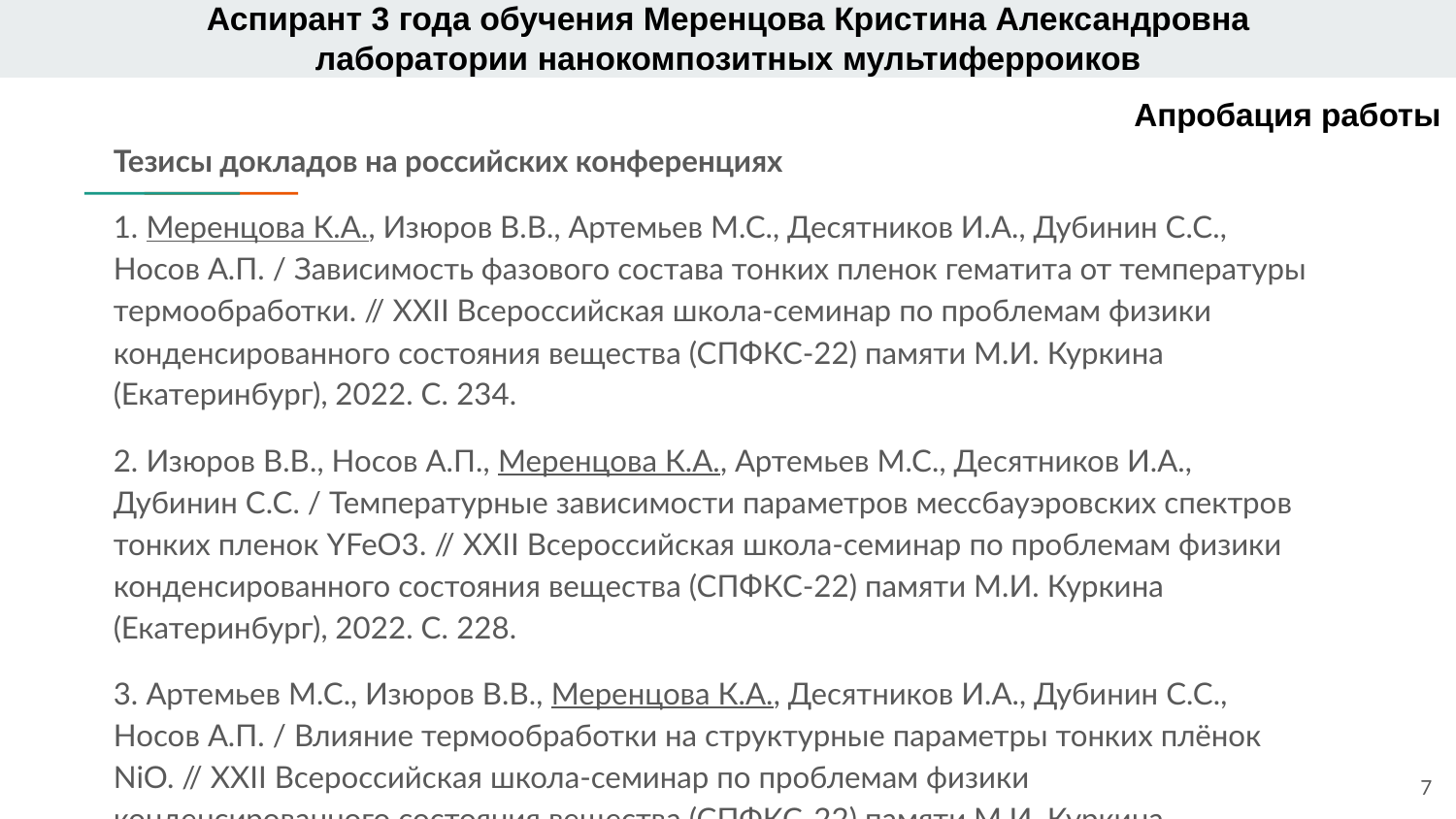

# Аспирант 3 года обучения Меренцова Кристина Александровна
лаборатории нанокомпозитных мультиферроиков
Апробация работы

Тезисы докладов на российских конференциях
1. Меренцова К.А., Изюров В.В., Артемьев М.С., Десятников И.А., Дубинин С.С., Носов А.П. / Зависимость фазового состава тонких пленок гематита от температуры термообработки. // XXII Всероссийская школа-семинар по проблемам физики конденсированного состояния вещества (СПФКС-22) памяти М.И. Куркина (Екатеринбург), 2022. С. 234.
2. Изюров В.В., Носов А.П., Меренцова К.А., Артемьев М.С., Десятников И.А., Дубинин С.С. / Температурные зависимости параметров мессбауэровских спектров тонких пленок YFeO3. // XXII Всероссийская школа-семинар по проблемам физики конденсированного состояния вещества (СПФКС-22) памяти М.И. Куркина (Екатеринбург), 2022. С. 228.
3. Артемьев М.С., Изюров В.В., Меренцова К.А., Десятников И.А., Дубинин С.С., Носов А.П. / Влияние термообработки на структурные параметры тонких плёнок NiO. // XXII Всероссийская школа-семинар по проблемам физики конденсированного состояния вещества (СПФКС-22) памяти М.И. Куркина (Екатеринбург), 2022. С. 87.

7